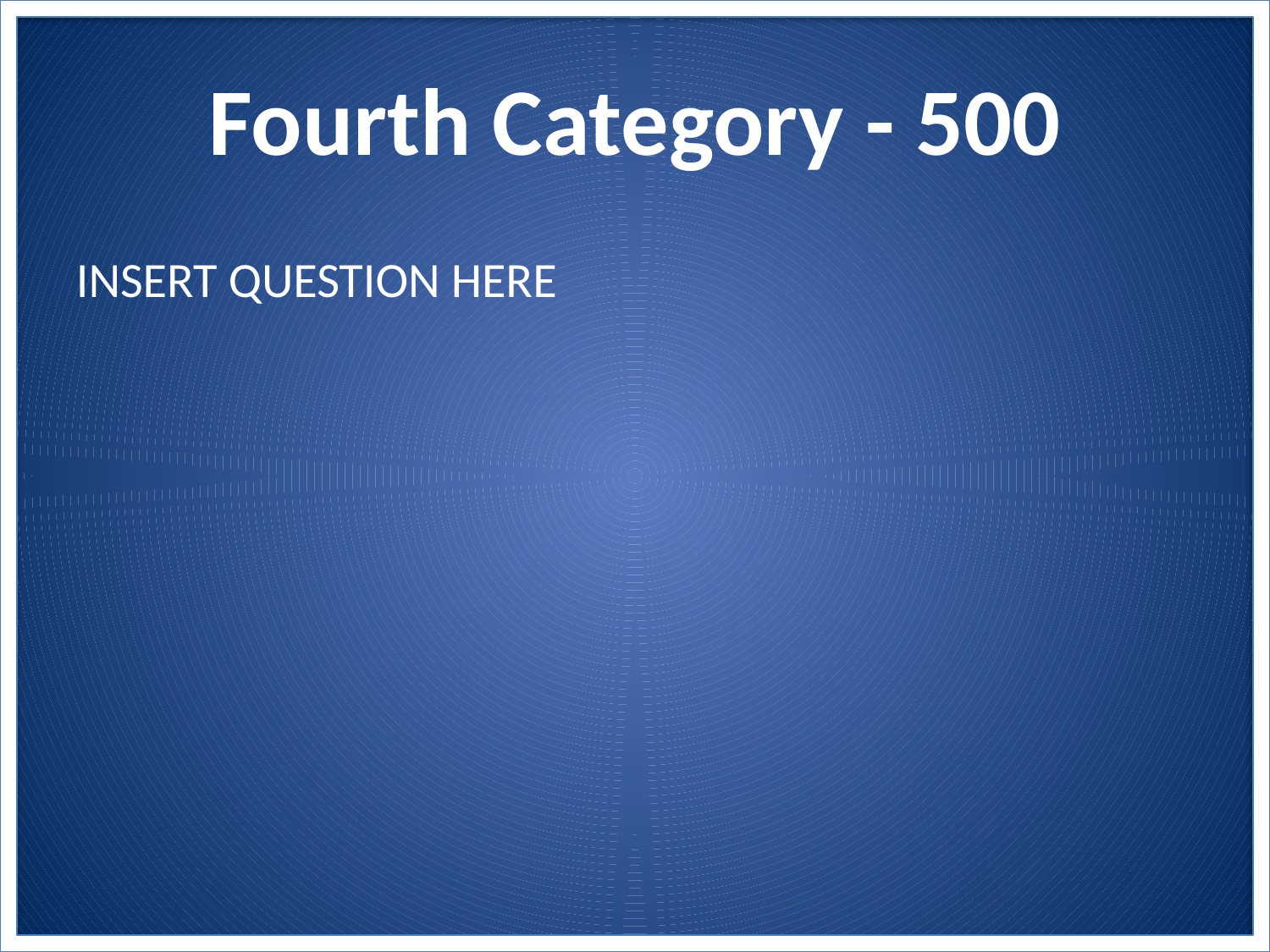

# Fourth Category - 500
INSERT QUESTION HERE